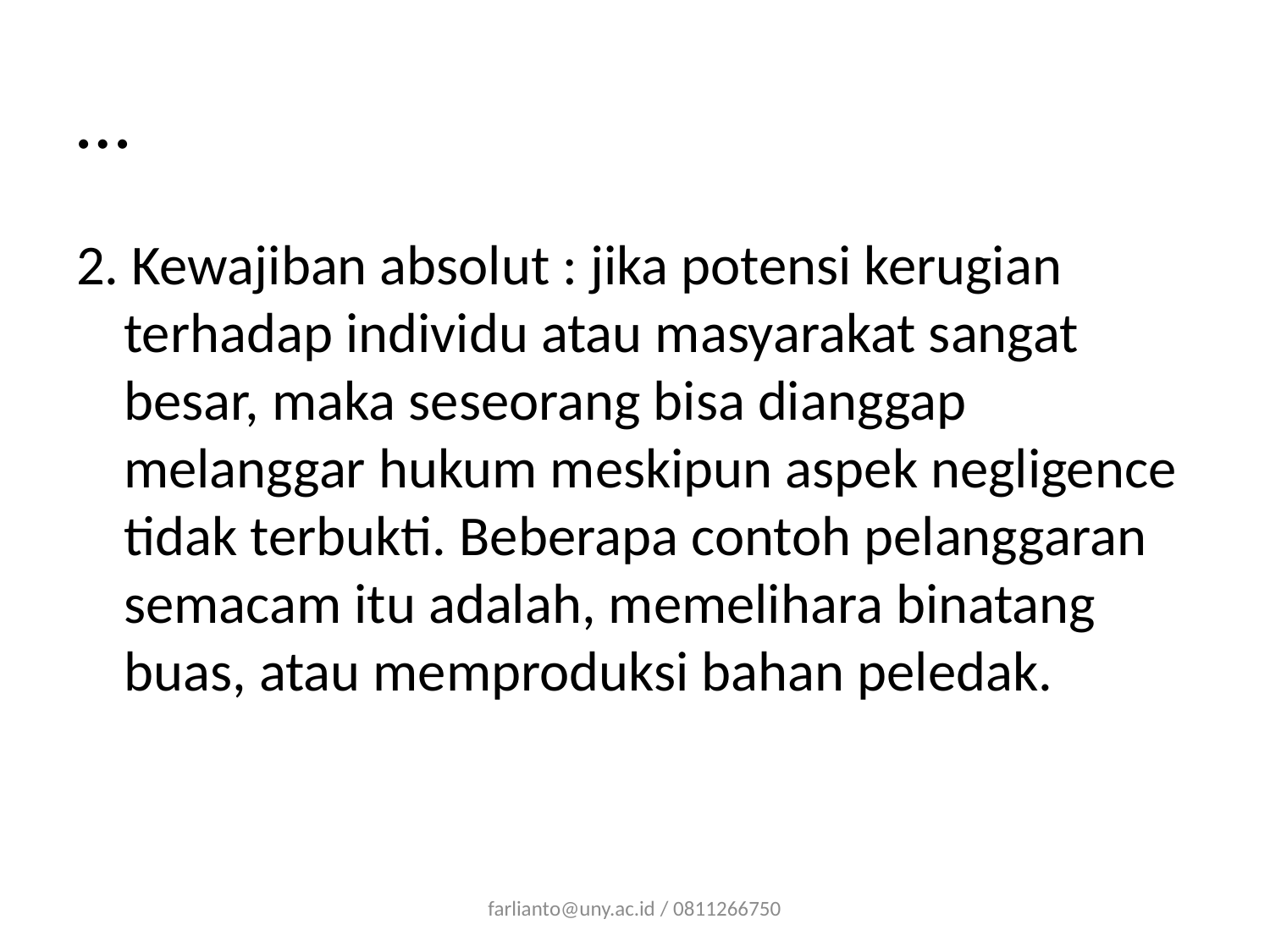

# …
2. Kewajiban absolut : jika potensi kerugian terhadap individu atau masyarakat sangat besar, maka seseorang bisa dianggap melanggar hukum meskipun aspek negligence tidak terbukti. Beberapa contoh pelanggaran semacam itu adalah, memelihara binatang buas, atau memproduksi bahan peledak.

farlianto@uny.ac.id / 0811266750